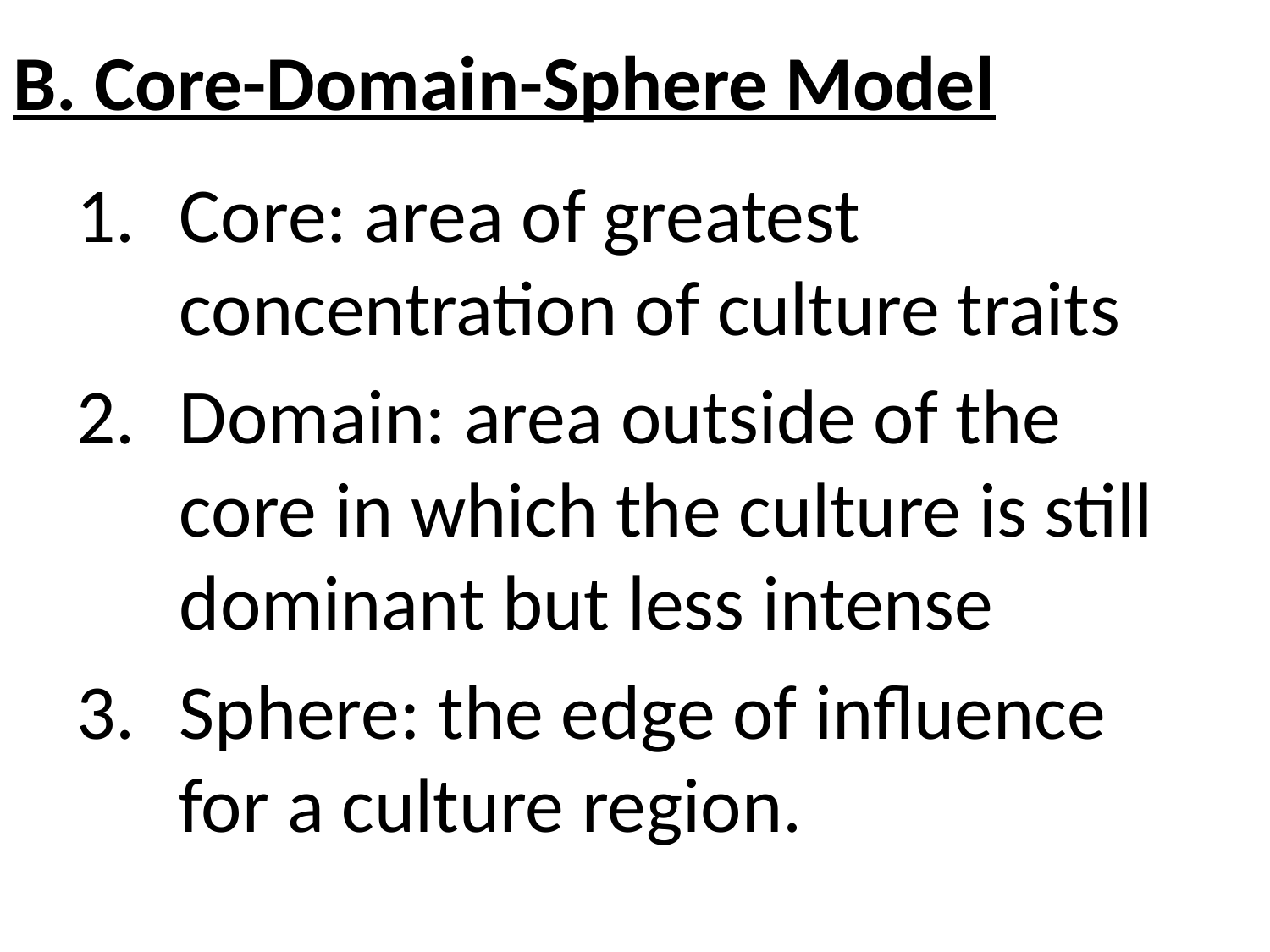

# B. Core-Domain-Sphere Model
Core: area of greatest concentration of culture traits
Domain: area outside of the core in which the culture is still dominant but less intense
Sphere: the edge of influence for a culture region.